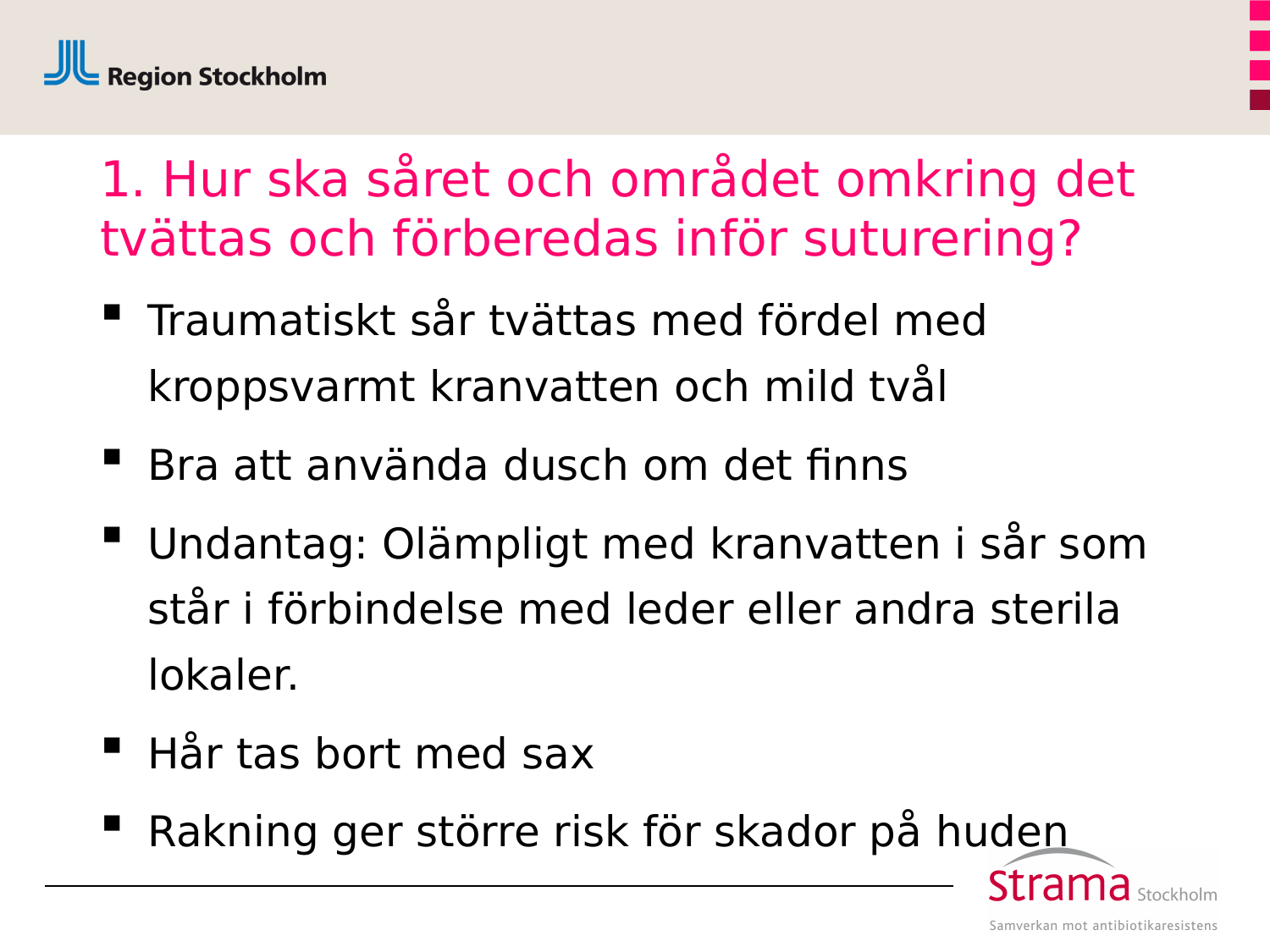

# 1. Hur ska såret och området omkring det tvättas och förberedas inför suturering?
Traumatiskt sår tvättas med fördel med kroppsvarmt kranvatten och mild tvål
Bra att använda dusch om det finns
Undantag: Olämpligt med kranvatten i sår som står i förbindelse med leder eller andra sterila lokaler.
Hår tas bort med sax
Rakning ger större risk för skador på huden